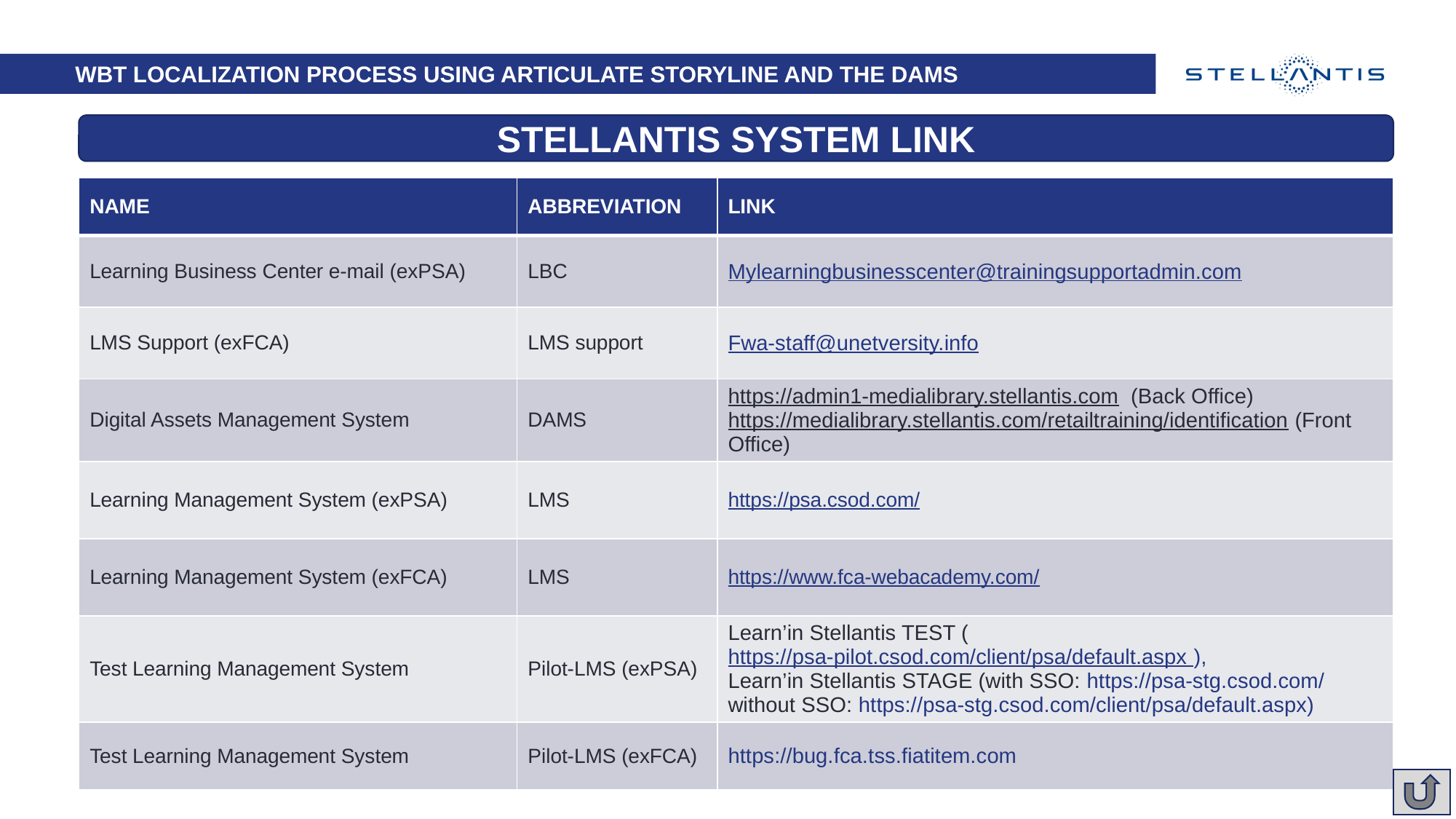

WBT LOCALIZATION PROCESS USING ARTICULATE STORYLINE AND THE DAMS
STELLANTIS SYSTEM LINK
| NAME | ABBREVIATION | LINK |
| --- | --- | --- |
| Learning Business Center e-mail (exPSA) | LBC | Mylearningbusinesscenter@trainingsupportadmin.com |
| LMS Support (exFCA) | LMS support | Fwa-staff@unetversity.info |
| Digital Assets Management System | DAMS | https://admin1-medialibrary.stellantis.com (Back Office) https://medialibrary.stellantis.com/retailtraining/identification (Front Office) |
| Learning Management System (exPSA) | LMS | https://psa.csod.com/ |
| Learning Management System (exFCA) | LMS | https://www.fca-webacademy.com/ |
| Test Learning Management System | Pilot-LMS (exPSA) | Learn’in Stellantis TEST (https://psa-pilot.csod.com/client/psa/default.aspx ), Learn’in Stellantis STAGE (with SSO: https://psa-stg.csod.com/ without SSO: https://psa-stg.csod.com/client/psa/default.aspx) |
| Test Learning Management System | Pilot-LMS (exFCA) | https://bug.fca.tss.fiatitem.com |